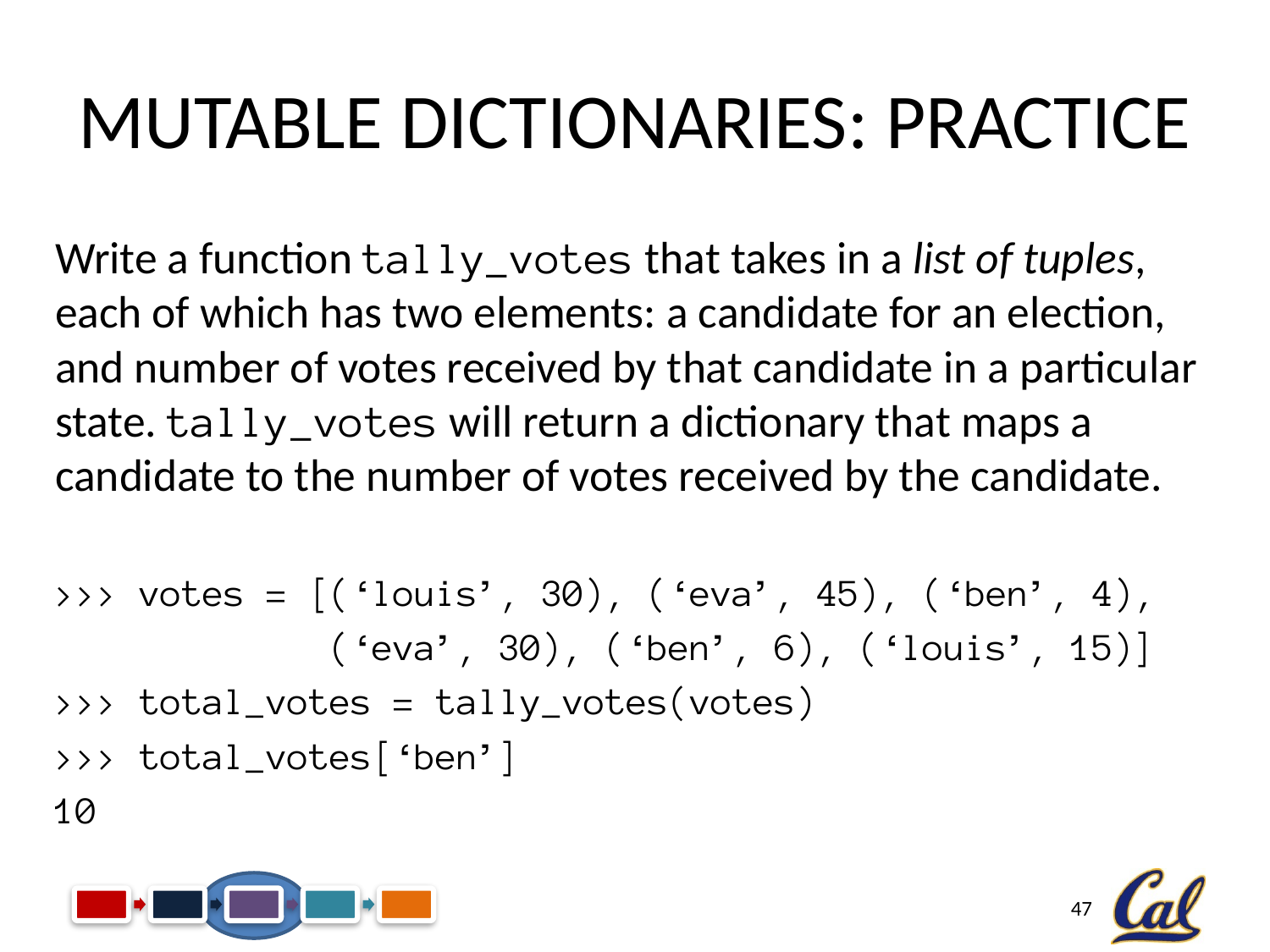

# Mutable Dictionaries: Practice
Write a function tally_votes that takes in a list of tuples, each of which has two elements: a candidate for an election, and number of votes received by that candidate in a particular state. tally_votes will return a dictionary that maps a candidate to the number of votes received by the candidate.

>>> votes = [(‘louis’, 30), (‘eva’, 45), (‘ben’, 4),
             (‘eva’, 30), (‘ben’, 6), (‘louis’, 15)]
>>> total_votes = tally_votes(votes)
>>> total_votes[‘ben’]
10